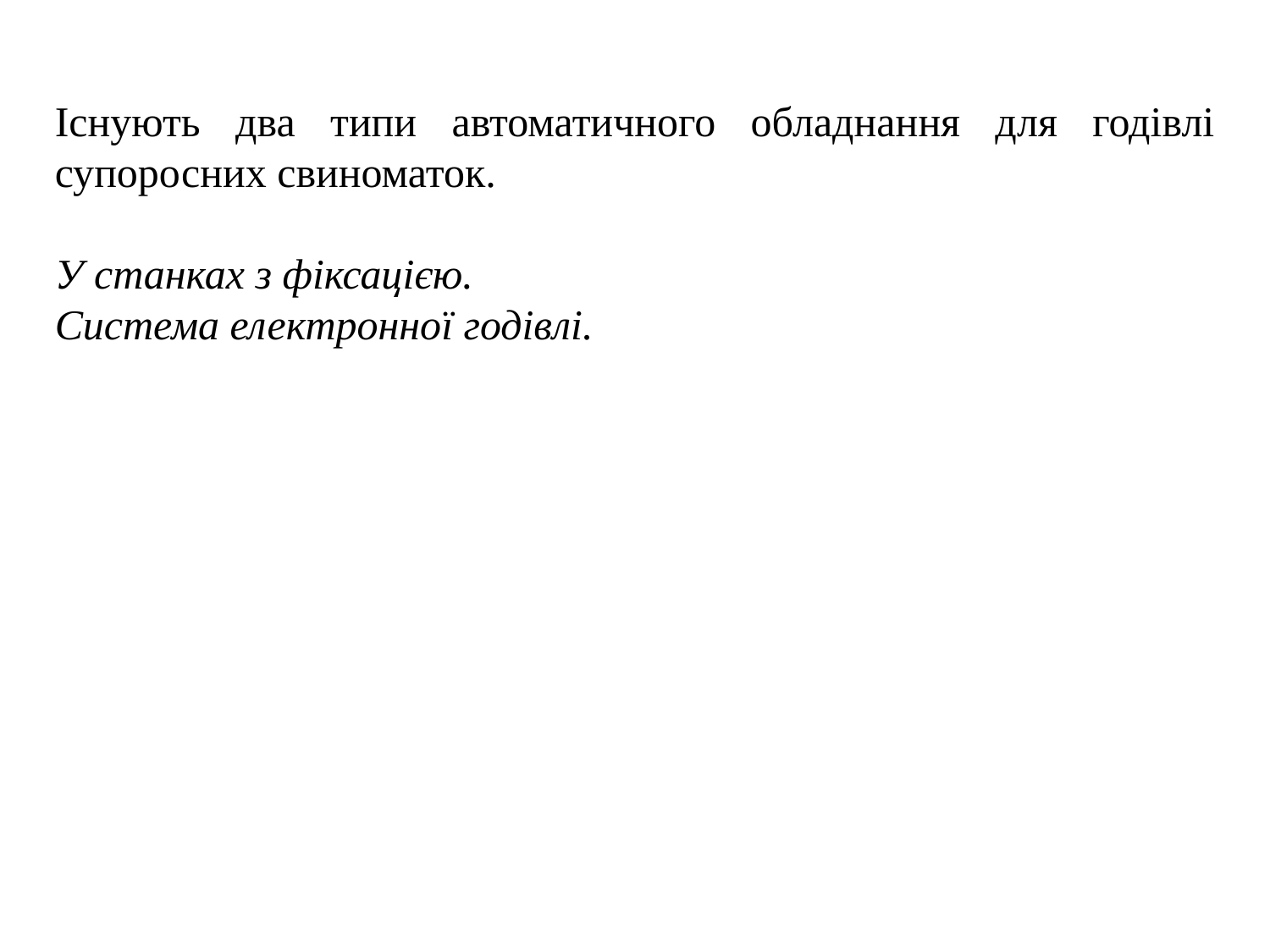

Існують два типи автоматичного обладнання для годівлі супоросних свиноматок.

У станках з фіксацією.
Система електронної годівлі.